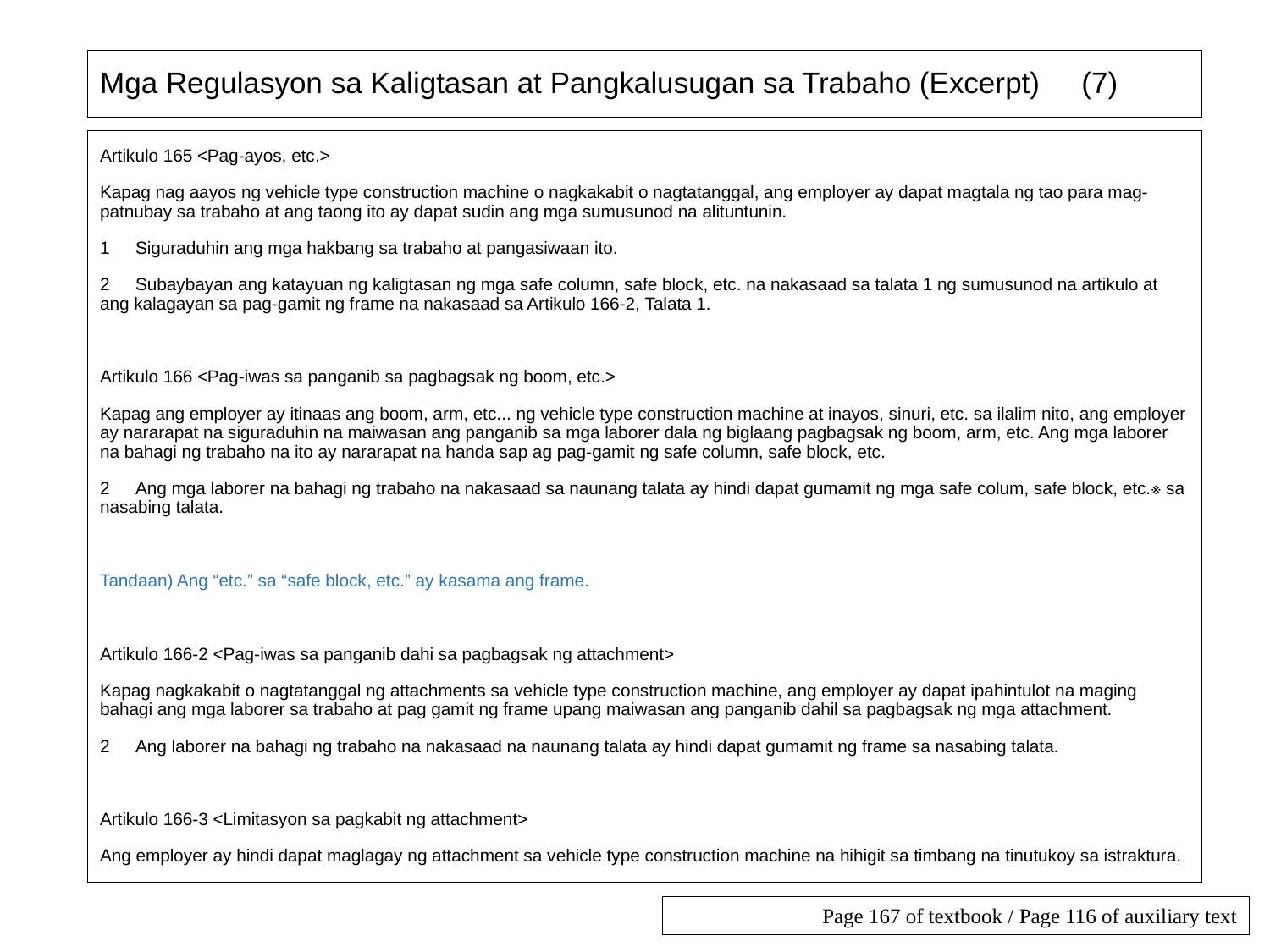

# Mga Regulasyon sa Kaligtasan at Pangkalusugan sa Trabaho (Excerpt)　(7)
Artikulo 165 <Pag-ayos, etc.>
Kapag nag aayos ng vehicle type construction machine o nagkakabit o nagtatanggal, ang employer ay dapat magtala ng tao para mag-patnubay sa trabaho at ang taong ito ay dapat sudin ang mga sumusunod na alituntunin.
1　Siguraduhin ang mga hakbang sa trabaho at pangasiwaan ito.
2　Subaybayan ang katayuan ng kaligtasan ng mga safe column, safe block, etc. na nakasaad sa talata 1 ng sumusunod na artikulo at ang kalagayan sa pag-gamit ng frame na nakasaad sa Artikulo 166-2, Talata 1.

Artikulo 166 <Pag-iwas sa panganib sa pagbagsak ng boom, etc.>
Kapag ang employer ay itinaas ang boom, arm, etc... ng vehicle type construction machine at inayos, sinuri, etc. sa ilalim nito, ang employer ay nararapat na siguraduhin na maiwasan ang panganib sa mga laborer dala ng biglaang pagbagsak ng boom, arm, etc. Ang mga laborer na bahagi ng trabaho na ito ay nararapat na handa sap ag pag-gamit ng safe column, safe block, etc.
2　Ang mga laborer na bahagi ng trabaho na nakasaad sa naunang talata ay hindi dapat gumamit ng mga safe colum, safe block, etc.※ sa nasabing talata.

Tandaan) Ang “etc.” sa “safe block, etc.” ay kasama ang frame.

Artikulo 166-2 <Pag-iwas sa panganib dahi sa pagbagsak ng attachment>
Kapag nagkakabit o nagtatanggal ng attachments sa vehicle type construction machine, ang employer ay dapat ipahintulot na maging bahagi ang mga laborer sa trabaho at pag gamit ng frame upang maiwasan ang panganib dahil sa pagbagsak ng mga attachment.
2　Ang laborer na bahagi ng trabaho na nakasaad na naunang talata ay hindi dapat gumamit ng frame sa nasabing talata.

Artikulo 166-3 <Limitasyon sa pagkabit ng attachment>
Ang employer ay hindi dapat maglagay ng attachment sa vehicle type construction machine na hihigit sa timbang na tinutukoy sa istraktura.
Page 167 of textbook / Page 116 of auxiliary text